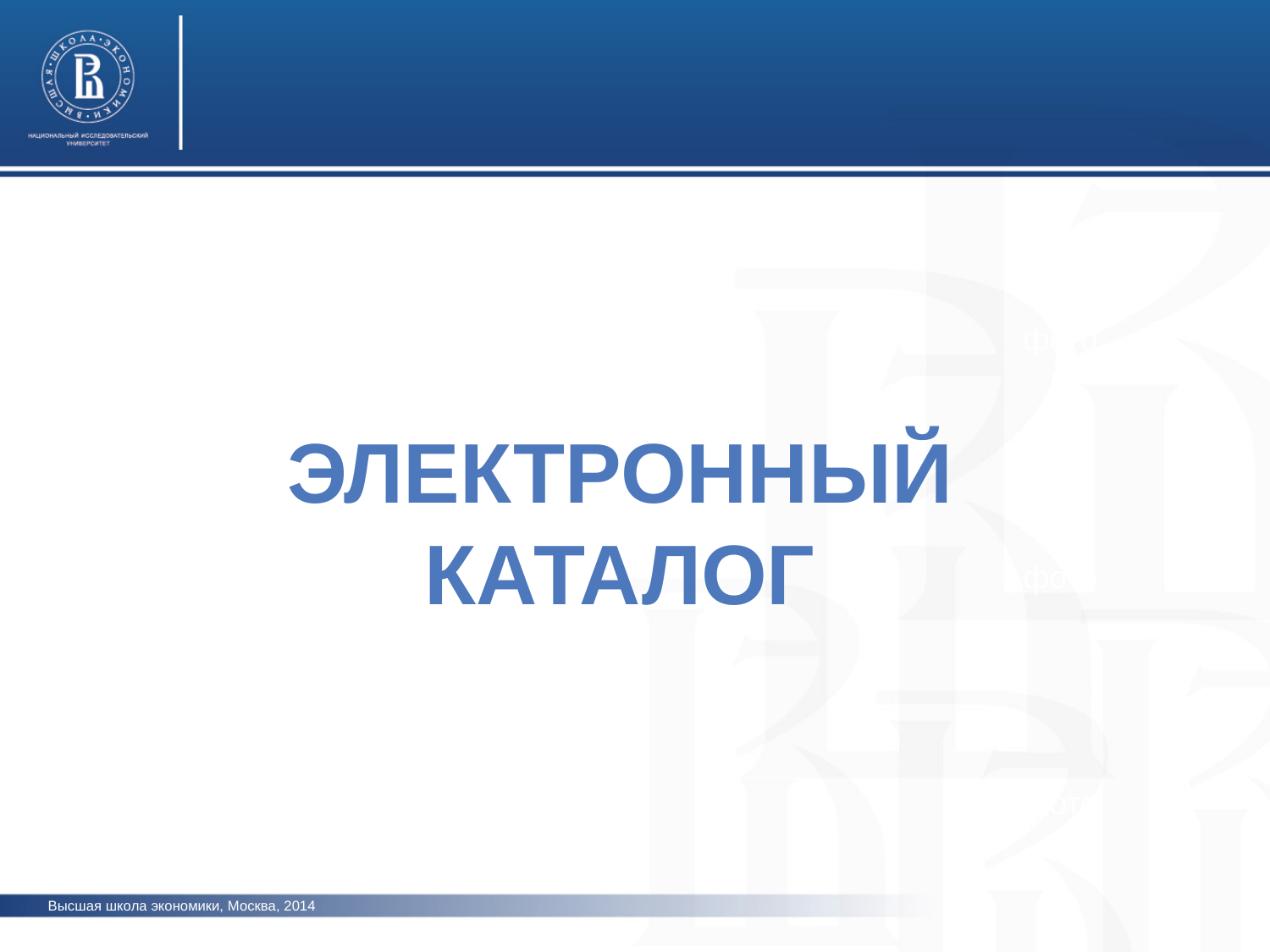

фото
ЭЛЕКТРОННЫЙ
КАТАЛОГ
фото
фото
Высшая школа экономики, Москва, 2014